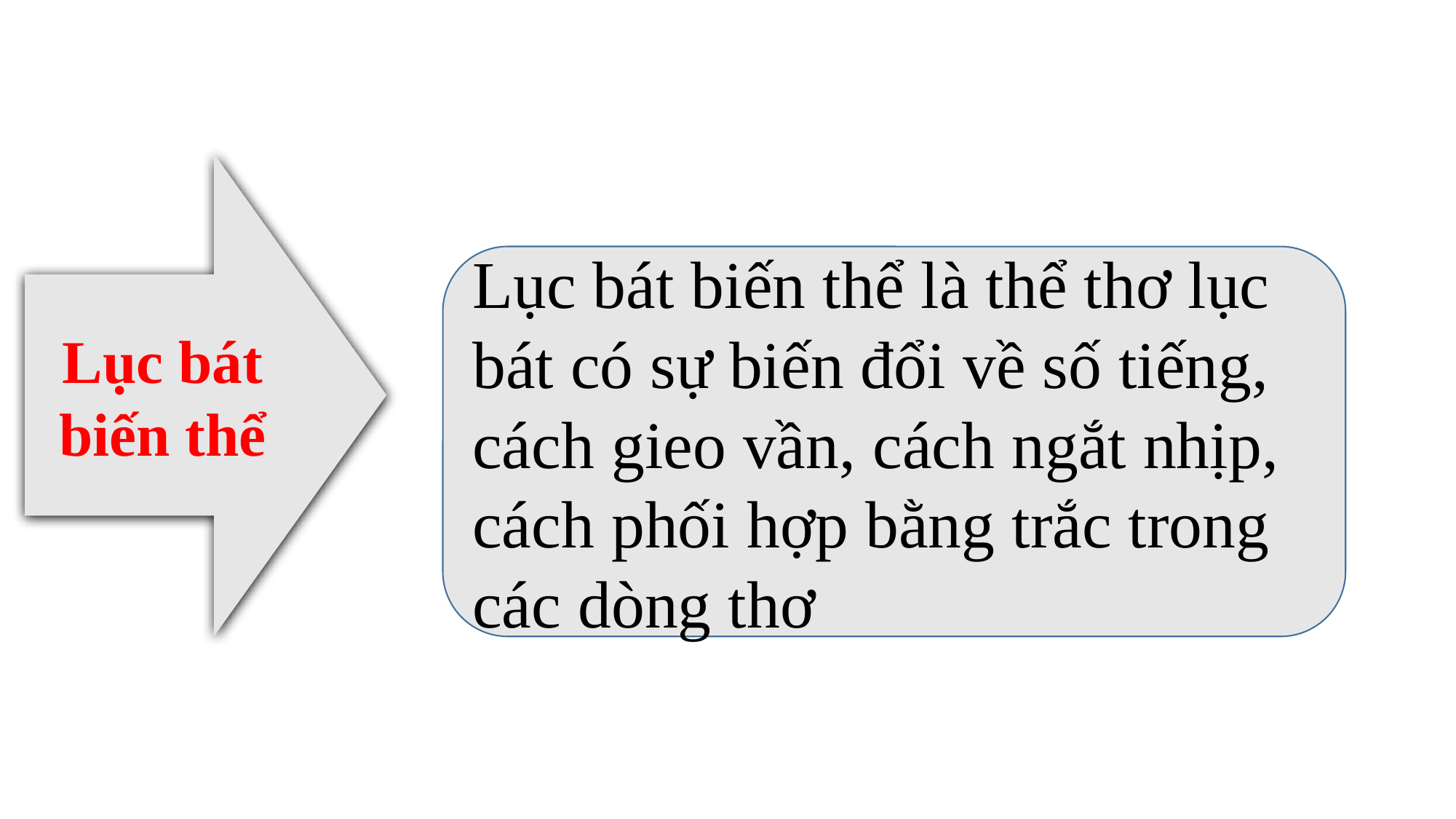

Lục bát biến thể
Lục bát biến thể là thể thơ lục bát có sự biến đổi về số tiếng, cách gieo vần, cách ngắt nhịp, cách phối hợp bằng trắc trong các dòng thơ